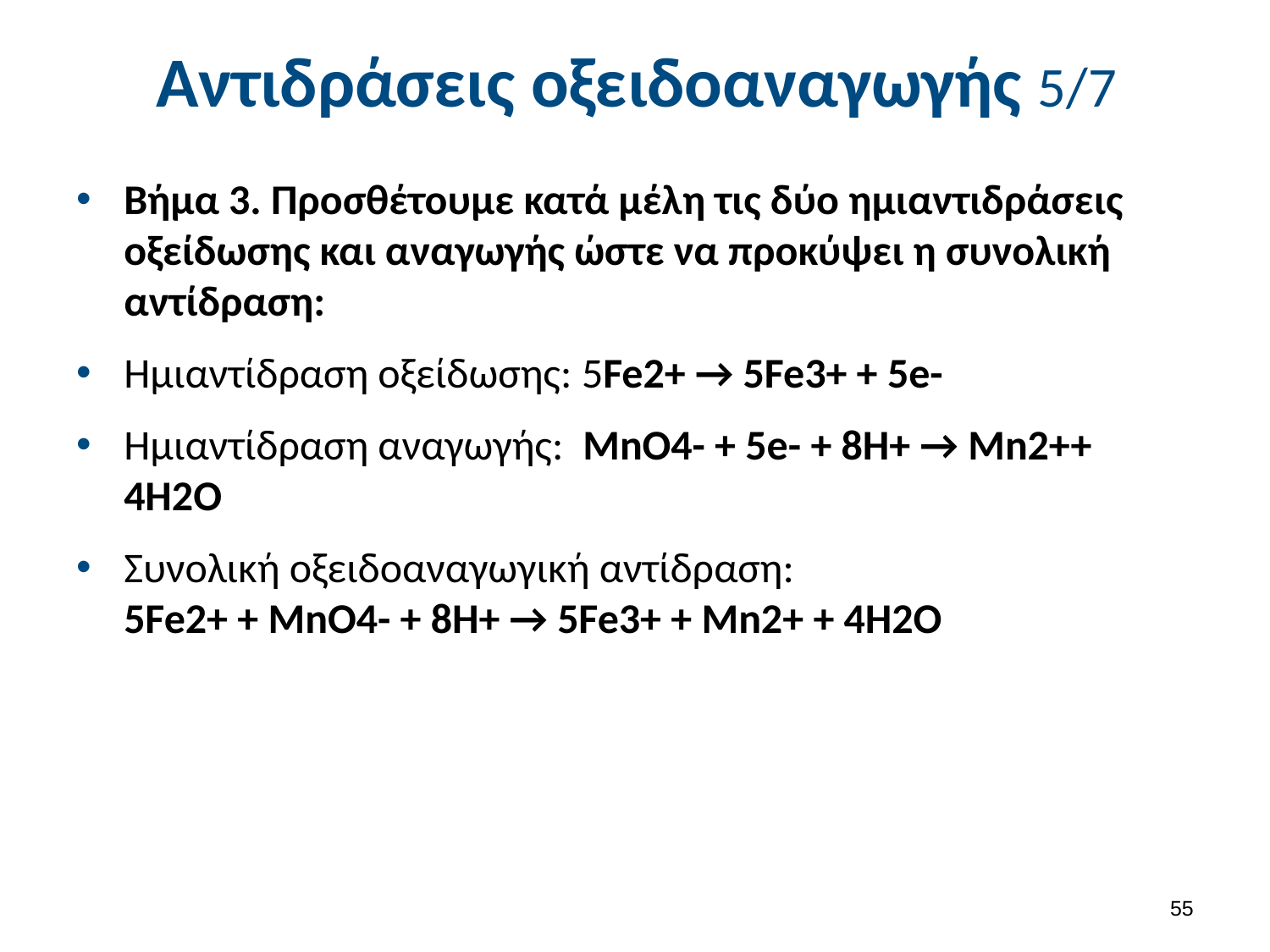

# Αντιδράσεις οξειδοαναγωγής 5/7
Βήμα 3. Προσθέτουμε κατά μέλη τις δύο ημιαντιδράσεις οξείδωσης και αναγωγής ώστε να προκύψει η συνολική αντίδραση:
Ημιαντίδραση οξείδωσης: 5Fe2+ → 5Fe3+ + 5e-
Ημιαντίδραση αναγωγής:  MnO4- + 5e- + 8H+ → Mn2++ 4H2O
Συνολική οξειδοαναγωγική αντίδραση:
5Fe2+ + MnO4- + 8H+ → 5Fe3+ + Mn2+ + 4H2O

55